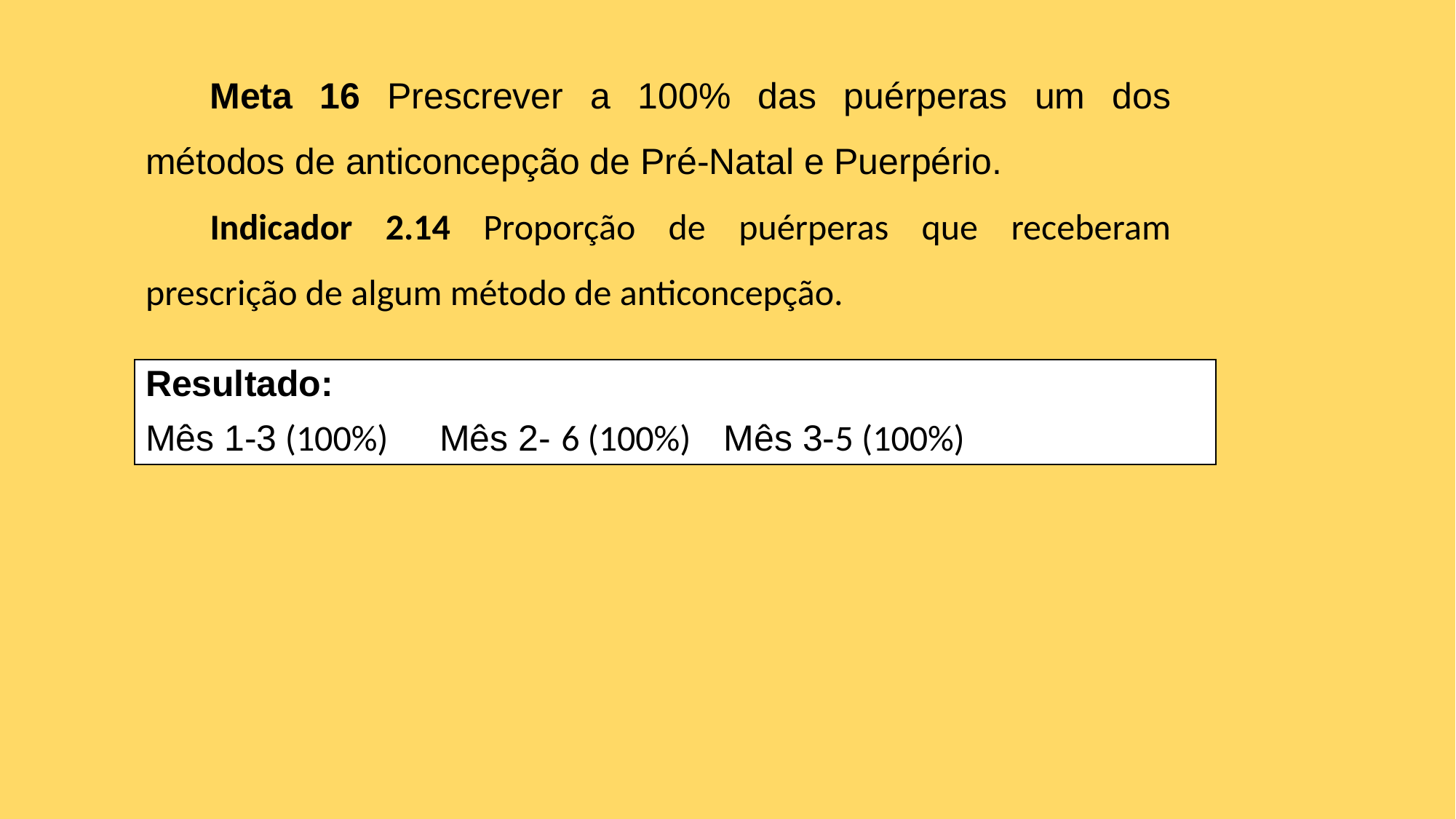

Meta 16 Prescrever a 100% das puérperas um dos métodos de anticoncepção de Pré-Natal e Puerpério.
Indicador 2.14 Proporção de puérperas que receberam prescrição de algum método de anticoncepção.

Resultado:
Mês 1-3 (100%)      Mês 2- 6 (100%)    Mês 3-5 (100%)